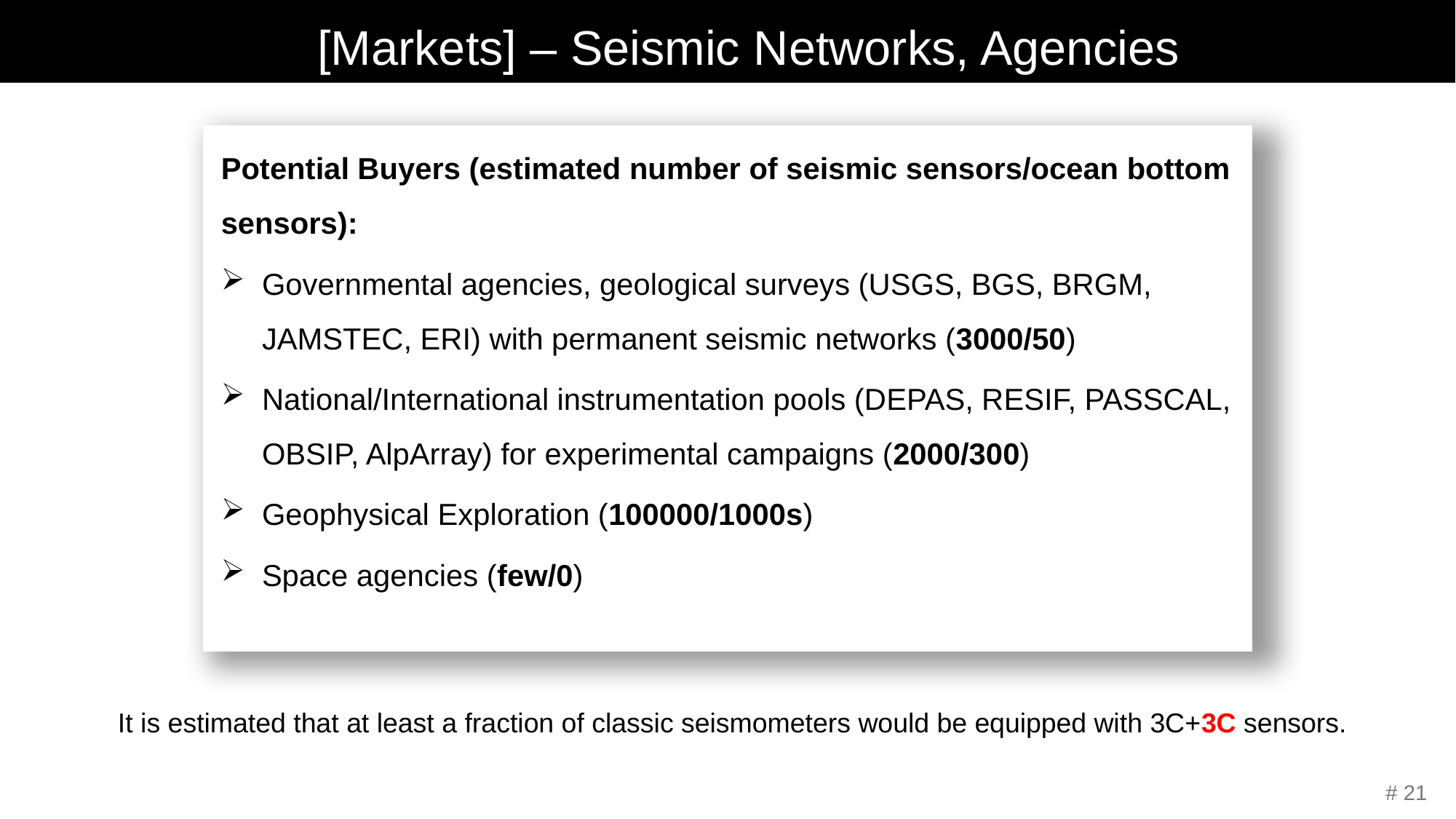

# [Markets] – Seismic Networks, Agencies
Potential Buyers (estimated number of seismic sensors/ocean bottom sensors):
Governmental agencies, geological surveys (USGS, BGS, BRGM, JAMSTEC, ERI) with permanent seismic networks (3000/50)
National/International instrumentation pools (DEPAS, RESIF, PASSCAL, OBSIP, AlpArray) for experimental campaigns (2000/300)
Geophysical Exploration (100000/1000s)
Space agencies (few/0)
It is estimated that at least a fraction of classic seismometers would be equipped with 3C+3C sensors.
# 21